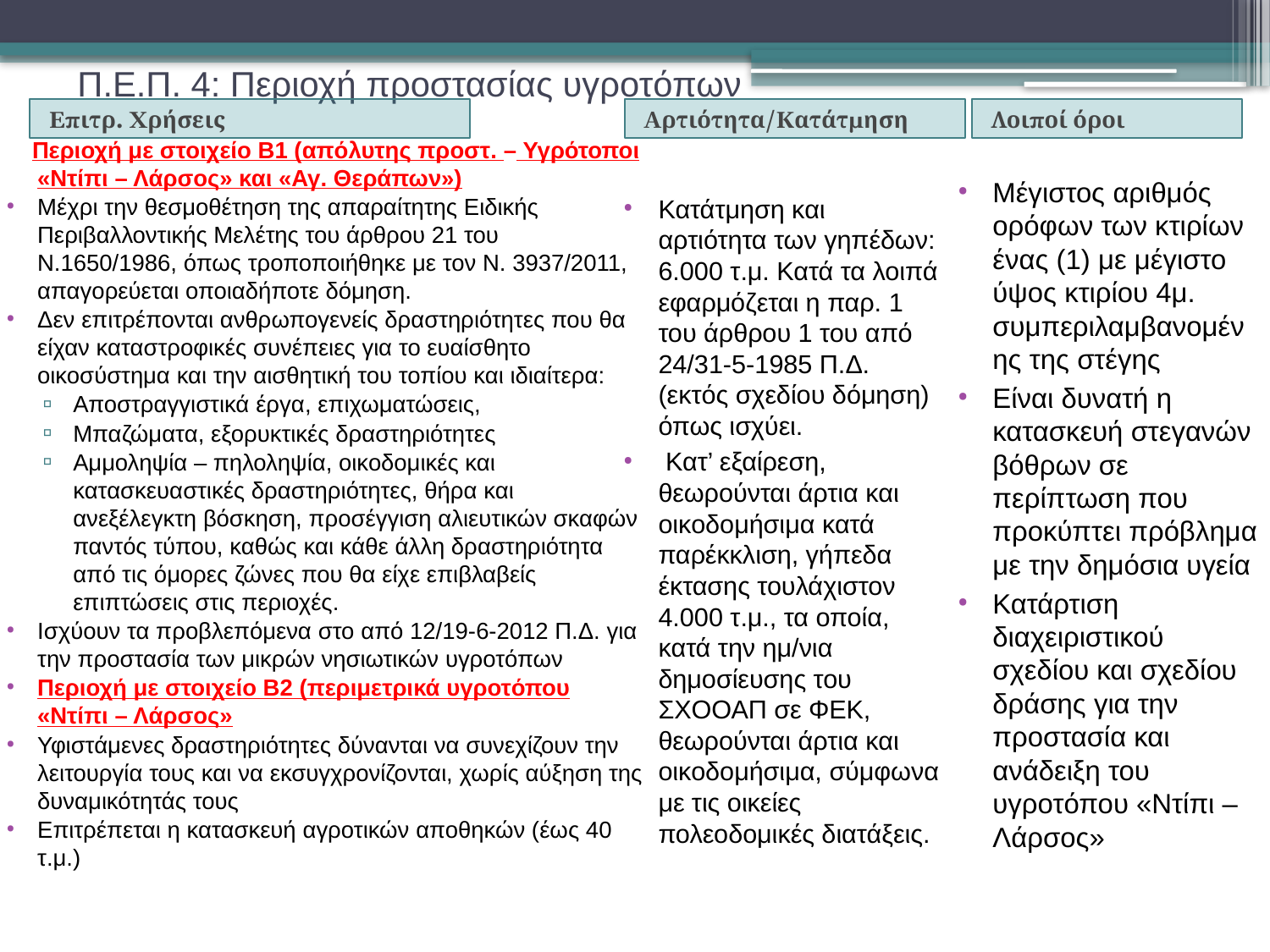

# Π.Ε.Π. 4: Περιοχή προστασίας υγροτόπων
Επιτρ. Χρήσεις
Αρτιότητα/Κατάτμηση
Λοιποί όροι
    Περιοχή με στοιχείο Β1 (απόλυτης προστ. – Υγρότοποι «Ντίπι – Λάρσος» και «Αγ. Θεράπων»)
Μέχρι την θεσμοθέτηση της απαραίτητης Ειδικής Περιβαλλοντικής Μελέτης του άρθρου 21 του ν.1650/1986, όπως τροποποιήθηκε με τον Ν. 3937/2011, απαγορεύεται οποιαδήποτε δόμηση.
Δεν επιτρέπονται ανθρωπογενείς δραστηριότητες που θα είχαν καταστροφικές συνέπειες για το ευαίσθητο οικοσύστημα και την αισθητική του τοπίου και ιδιαίτερα:
Αποστραγγιστικά έργα, επιχωματώσεις,
Μπαζώματα, εξορυκτικές δραστηριότητες
Αμμοληψία – πηλοληψία, οικοδομικές και κατασκευαστικές δραστηριότητες, θήρα και ανεξέλεγκτη βόσκηση, προσέγγιση αλιευτικών σκαφών παντός τύπου, καθώς και κάθε άλλη δραστηριότητα από τις όμορες ζώνες που θα είχε επιβλαβείς επιπτώσεις στις περιοχές.
Ισχύουν τα προβλεπόμενα στο από 12/19-6-2012 Π.Δ. για την προστασία των μικρών νησιωτικών υγροτόπων
Περιοχή με στοιχείο Β2 (περιμετρικά υγροτόπου «Ντίπι – Λάρσος»
Υφιστάμενες δραστηριότητες δύνανται να συνεχίζουν την λειτουργία τους και να εκσυγχρονίζονται, χωρίς αύξηση της δυναμικότητάς τους
Επιτρέπεται η κατασκευή αγροτικών αποθηκών (έως 40 τ.μ.)

Κατάτμηση και αρτιότητα των γηπέδων: 6.000 τ.μ. Κατά τα λοιπά εφαρμόζεται η παρ. 1 του άρθρου 1 του από 24/31-5-1985 Π.Δ. (εκτός σχεδίου δόμηση) όπως ισχύει.
 Κατ’ εξαίρεση, θεωρούνται άρτια και οικοδομήσιμα κατά παρέκκλιση, γήπεδα έκτασης τουλάχιστον 4.000 τ.μ., τα οποία, κατά την ημ/νια δημοσίευσης του ΣΧΟΟΑΠ σε ΦΕΚ, θεωρούνται άρτια και οικοδομήσιμα, σύμφωνα με τις οικείες πολεοδομικές διατάξεις.

Μέγιστος αριθμός ορόφων των κτιρίων ένας (1) με μέγιστο ύψος κτιρίου 4μ. συμπεριλαμβανομένης της στέγης
Είναι δυνατή η κατασκευή στεγανών βόθρων σε περίπτωση που προκύπτει πρόβλημα με την δημόσια υγεία
Κατάρτιση διαχειριστικού σχεδίου και σχεδίου δράσης για την προστασία και ανάδειξη του υγροτόπου «Ντίπι – Λάρσος»